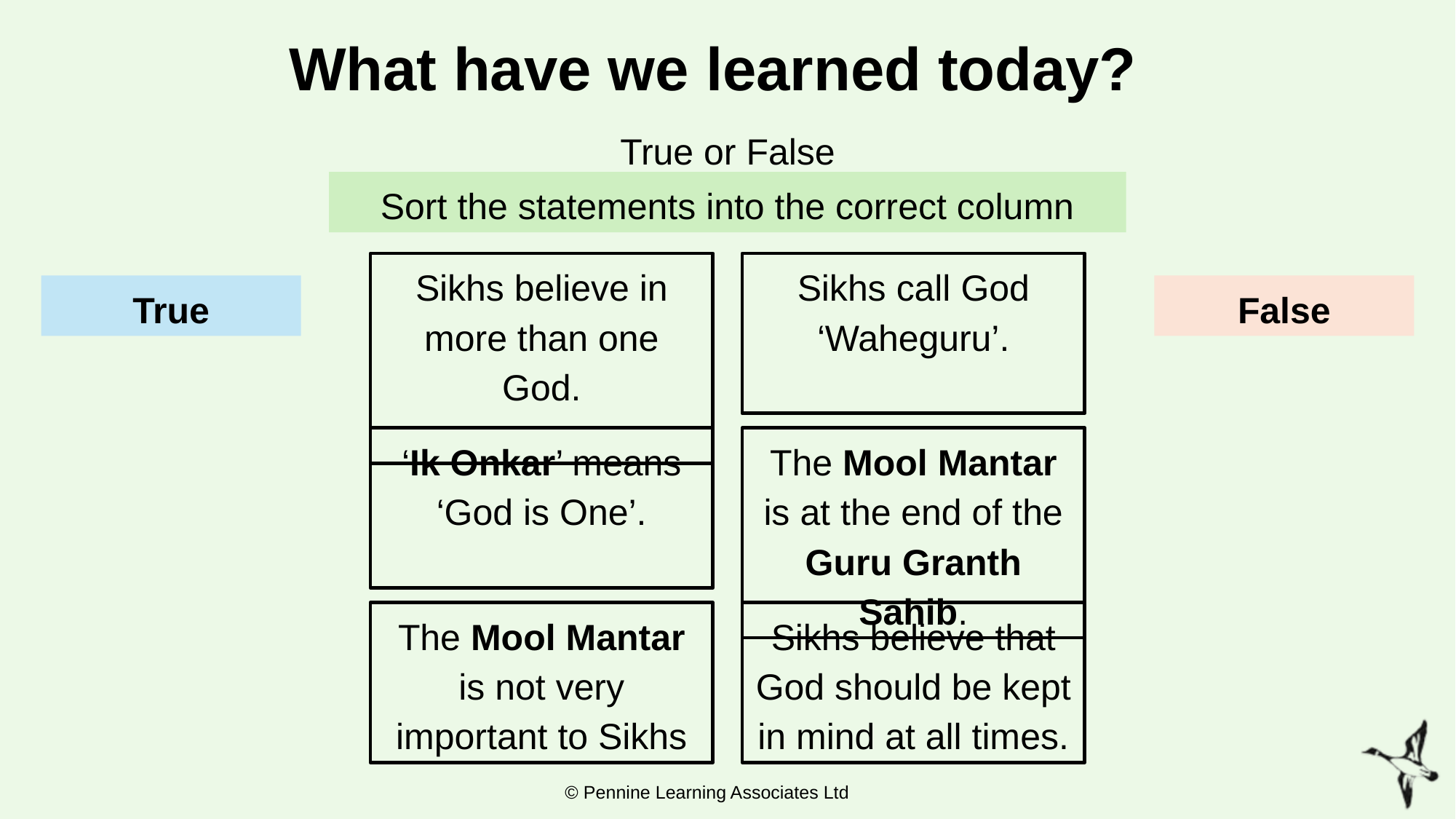

# What have we learned today?
True or False
Sort the statements into the correct column
Sikhs believe in more than one God.

Sikhs call God ‘Waheguru’.

True
False
‘Ik Onkar’ means ‘God is One’.

The Mool Mantar is at the end of the Guru Granth Sahib.
Sikhs believe that God should be kept in mind at all times.
The Mool Mantar is not very important to Sikhs